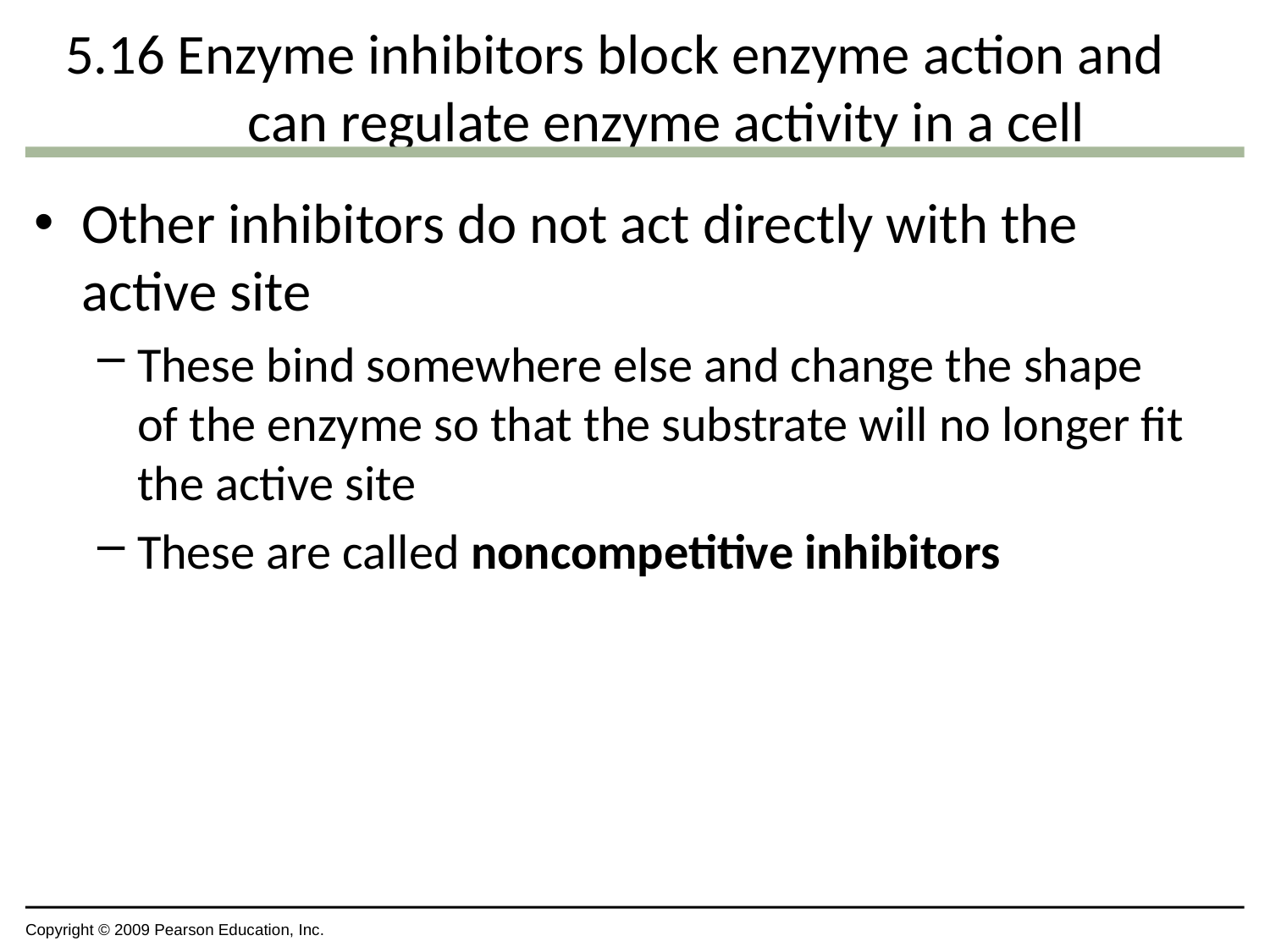

# 5.16 Enzyme inhibitors block enzyme action and can regulate enzyme activity in a cell

Other inhibitors do not act directly with the active site
These bind somewhere else and change the shape of the enzyme so that the substrate will no longer fit the active site
These are called noncompetitive inhibitors

Copyright © 2009 Pearson Education, Inc.